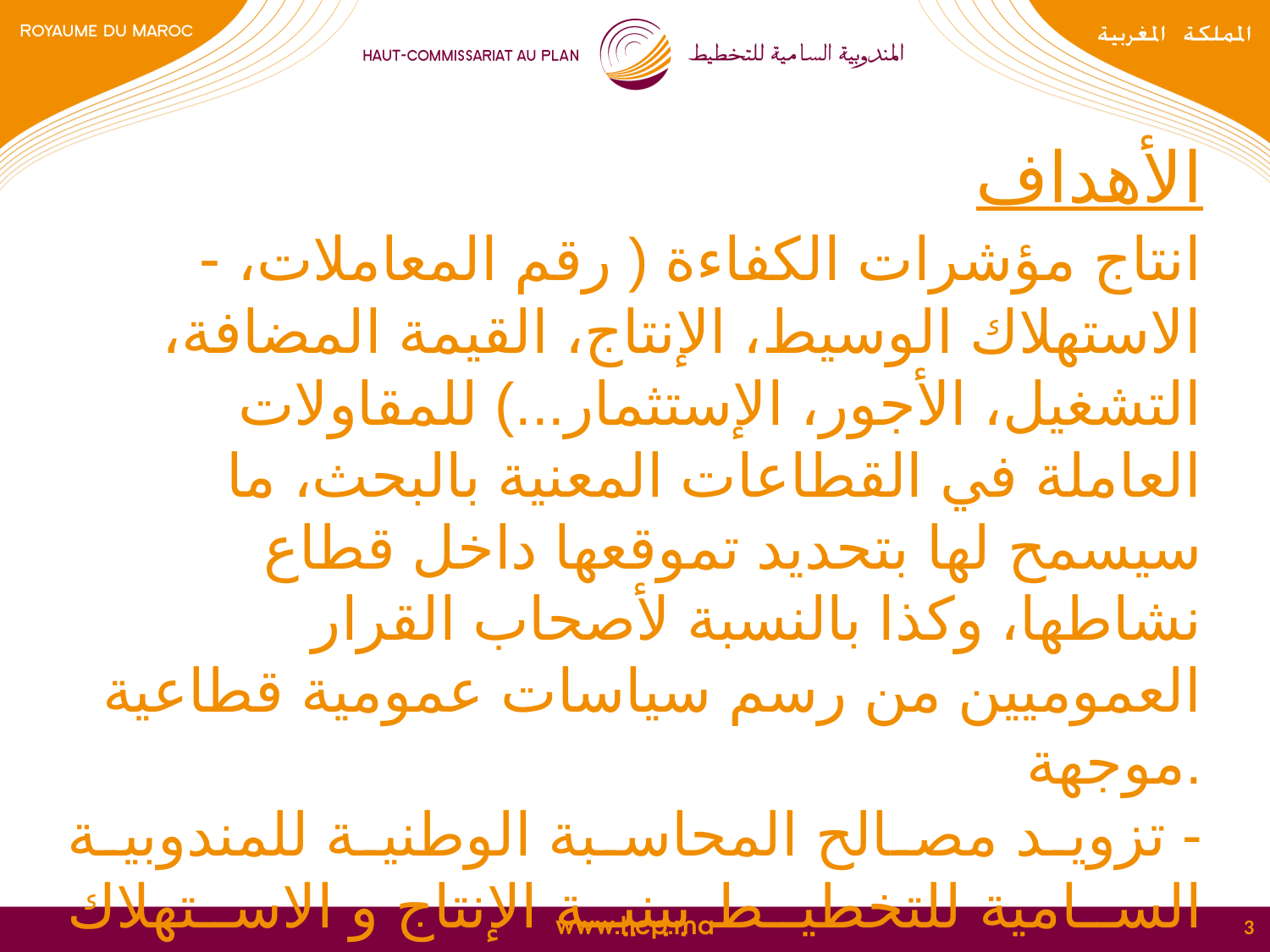

الأهداف
- انتاج مؤشرات الكفاءة ( رقم المعاملات، الاستهلاك الوسيط، الإنتاج، القيمة المضافة، التشغيل، الأجور، الإستثمار...) للمقاولات العاملة في القطاعات المعنية بالبحث، ما سيسمح لها بتحديد تموقعها داخل قطاع نشاطها، وكذا بالنسبة لأصحاب القرار العموميين من رسم سياسات عمومية قطاعية موجهة.
- تزويد مصالح المحاسبة الوطنية للمندوبية السامية للتخطيط ببنية الإنتاج و الاستهلاك الوسيط حسب القطاعات المعنية.

3